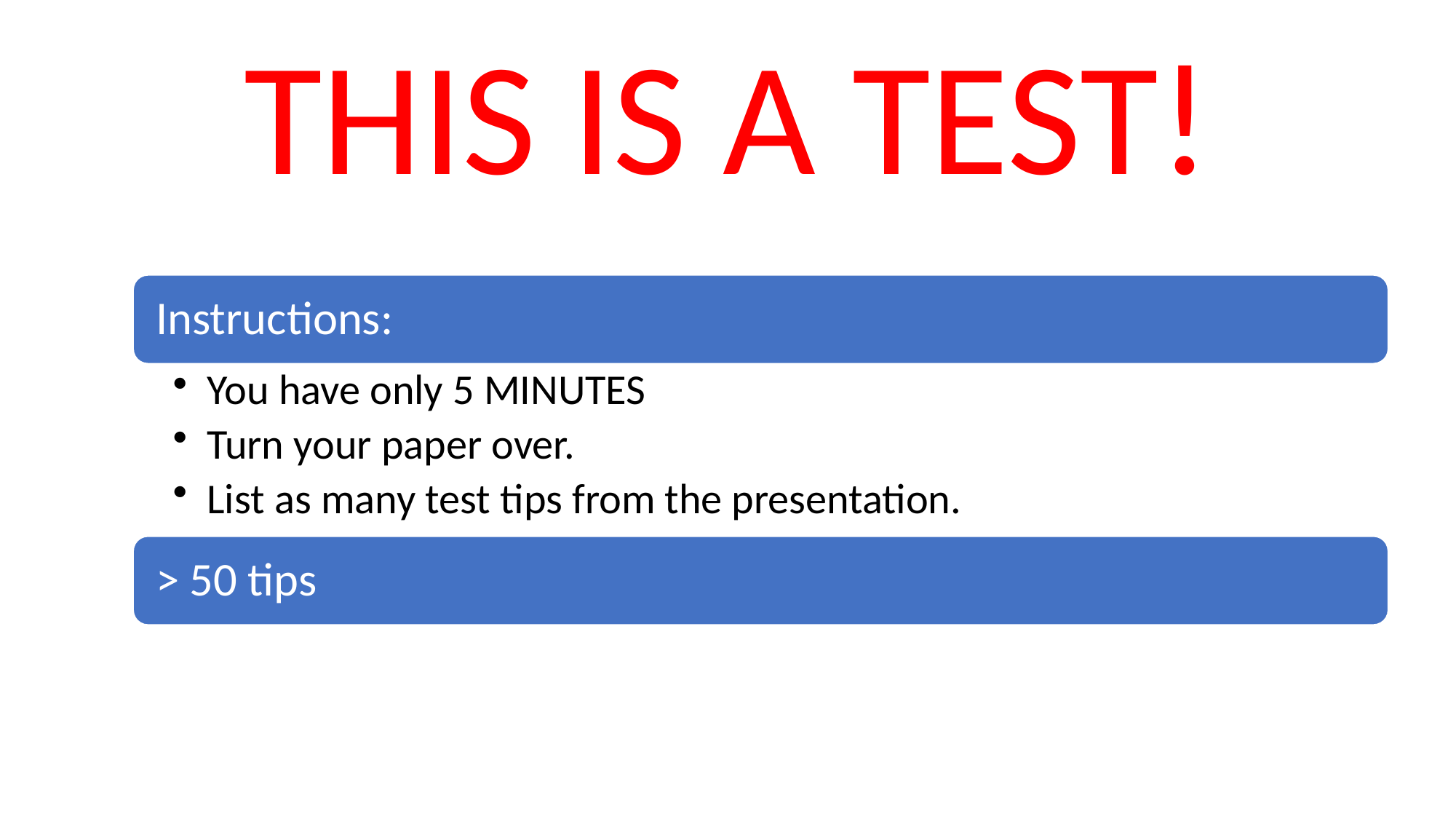

# THIS IS A TEST!
Instructions:
You have only 5 MINUTES
Turn your paper over.
List as many test tips from the presentation.
> 50 tips